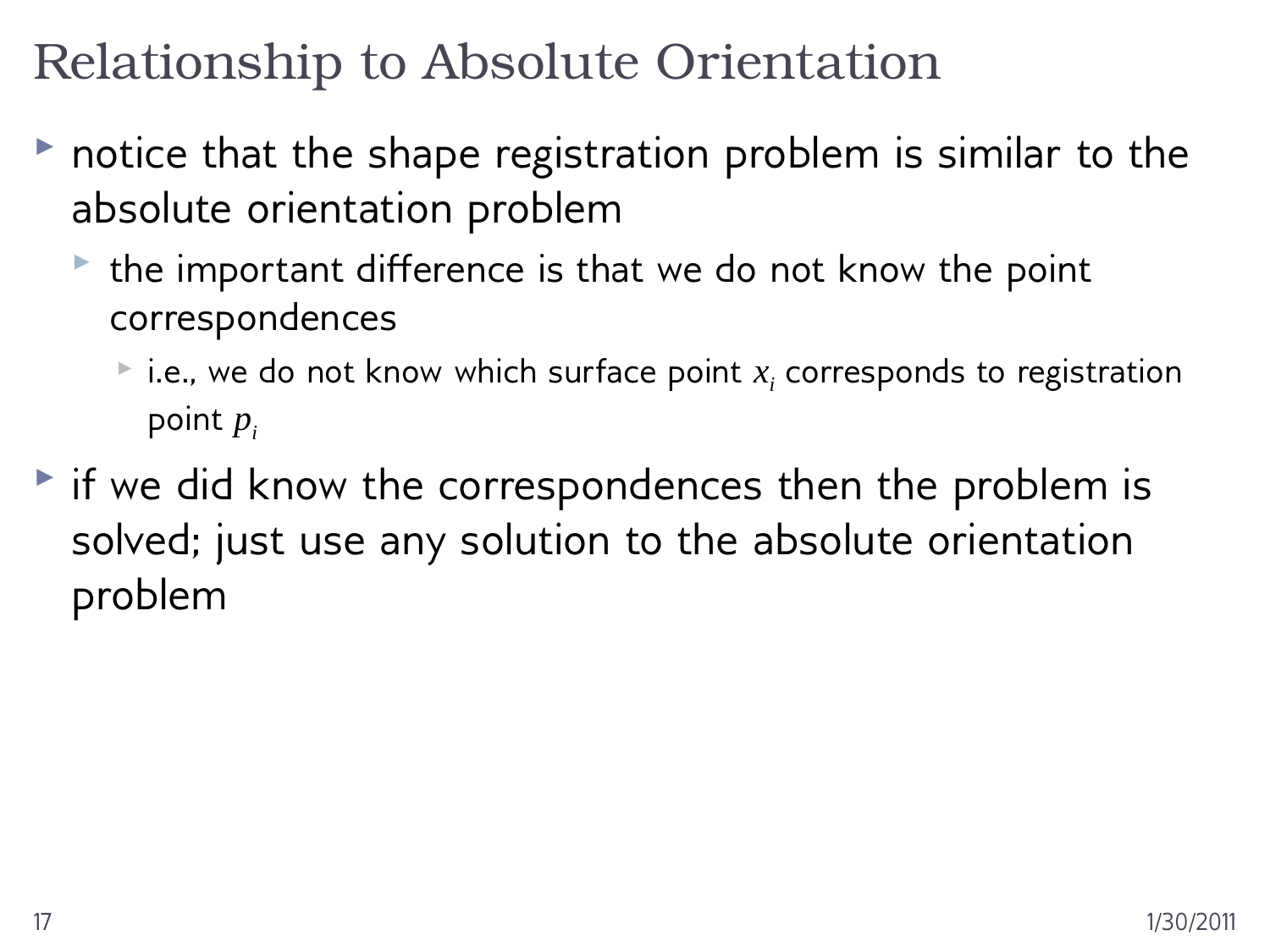

# Relationship to Absolute Orientation
notice that the shape registration problem is similar to the absolute orientation problem
the important difference is that we do not know the point correspondences
i.e., we do not know which surface point xi corresponds to registration point pi
if we did know the correspondences then the problem is solved; just use any solution to the absolute orientation problem
17

1/30/2011